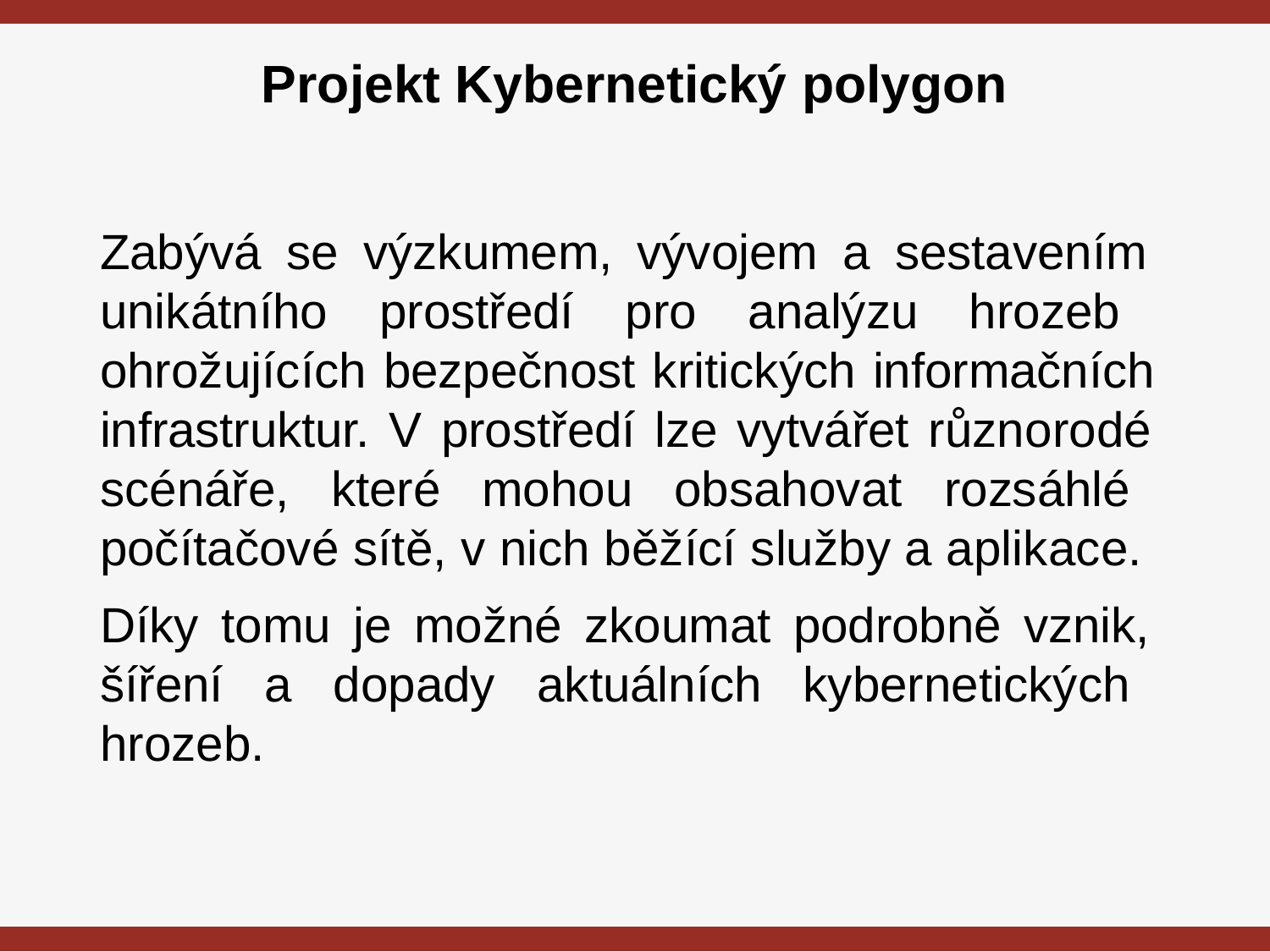

Projekt Kybernetický polygon
Zabývá se výzkumem, vývojem a sestavením  unikátního prostředí pro analýzu hrozeb  ohrožujících bezpečnost kritických informačních  infrastruktur. V prostředí lze vytvářet různorodé  scénáře, které mohou obsahovat rozsáhlé  počítačové sítě, v nich běžící služby a aplikace.
Díky tomu je možné zkoumat podrobně vznik,  šíření a dopady aktuálních kybernetických  hrozeb.